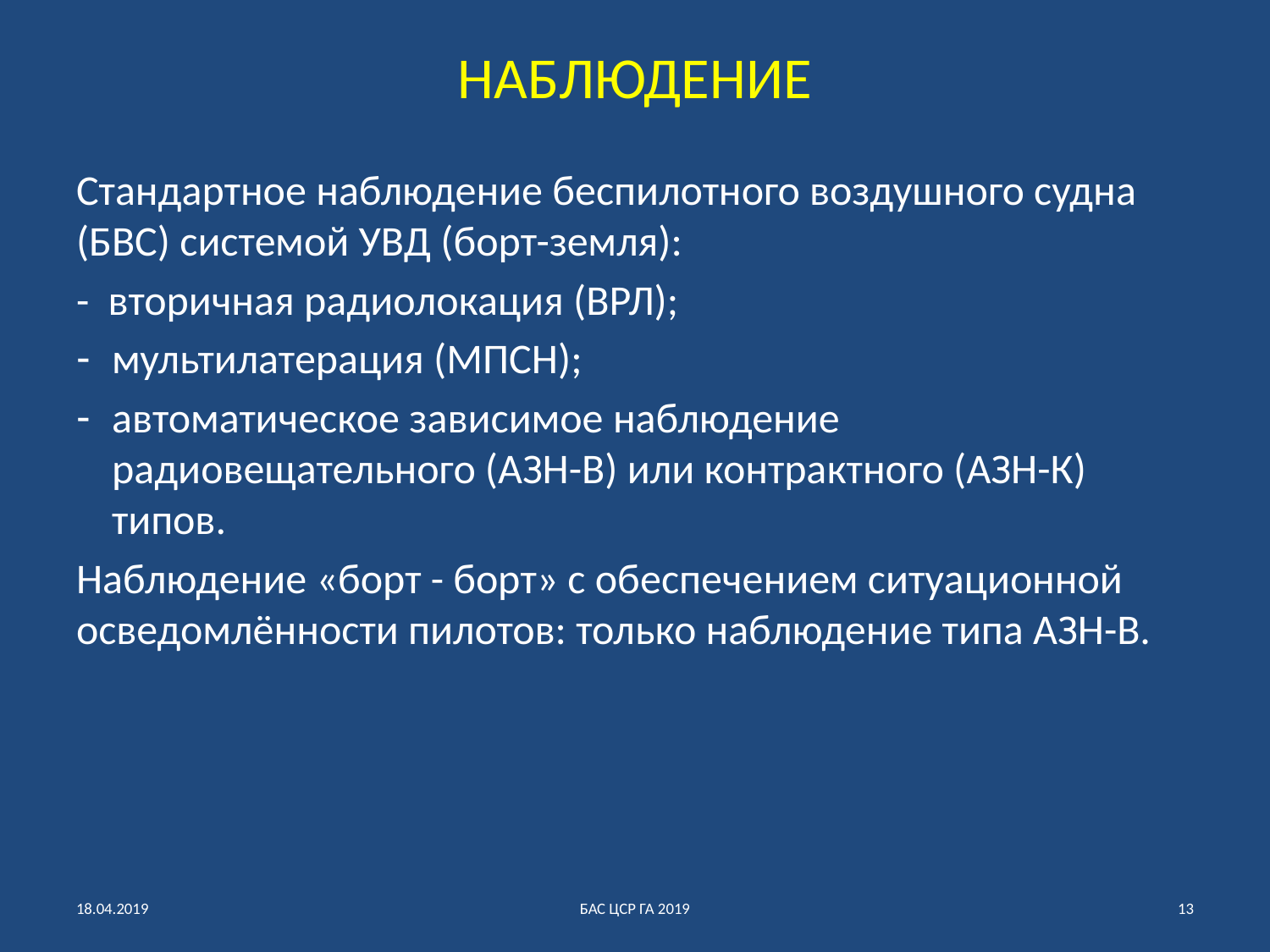

# НАБЛЮДЕНИЕ
Стандартное наблюдение беспилотного воздушного судна (БВС) системой УВД (борт-земля):
-  вторичная радиолокация (ВРЛ);
мультилатерация (МПСН);
автоматическое зависимое наблюдение радиовещательного (АЗН-В) или контрактного (АЗН-К) типов.
Наблюдение «борт - борт» с обеспечением ситуационной осведомлённости пилотов: только наблюдение типа АЗН-В.
18.04.2019
БАС ЦСР ГА 2019
13